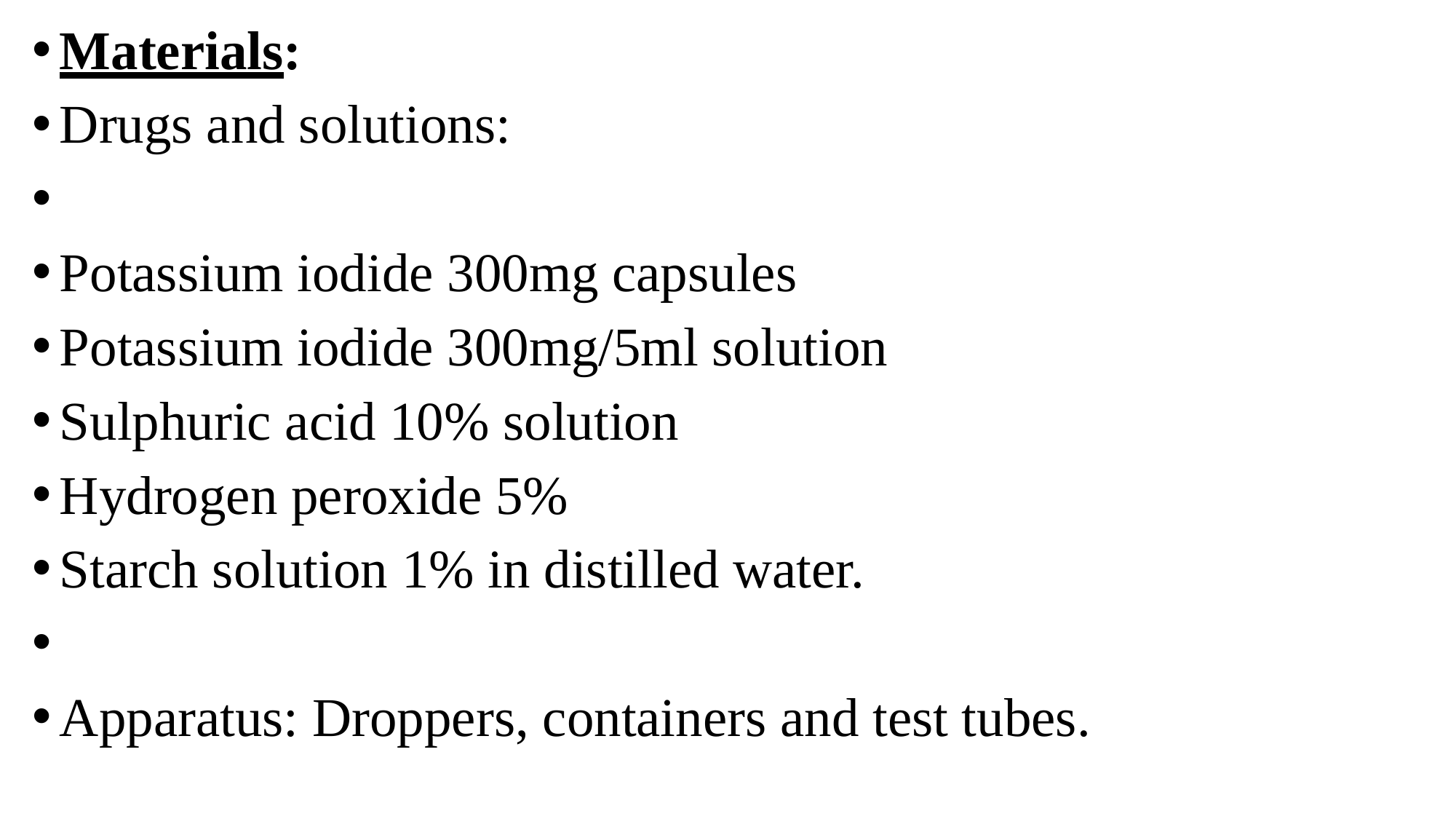

Materials:
Drugs and solutions:

Potassium iodide 300mg capsules
Potassium iodide 300mg/5ml solution
Sulphuric acid 10% solution
Hydrogen peroxide 5%
Starch solution 1% in distilled water.

Apparatus: Droppers, containers and test tubes.